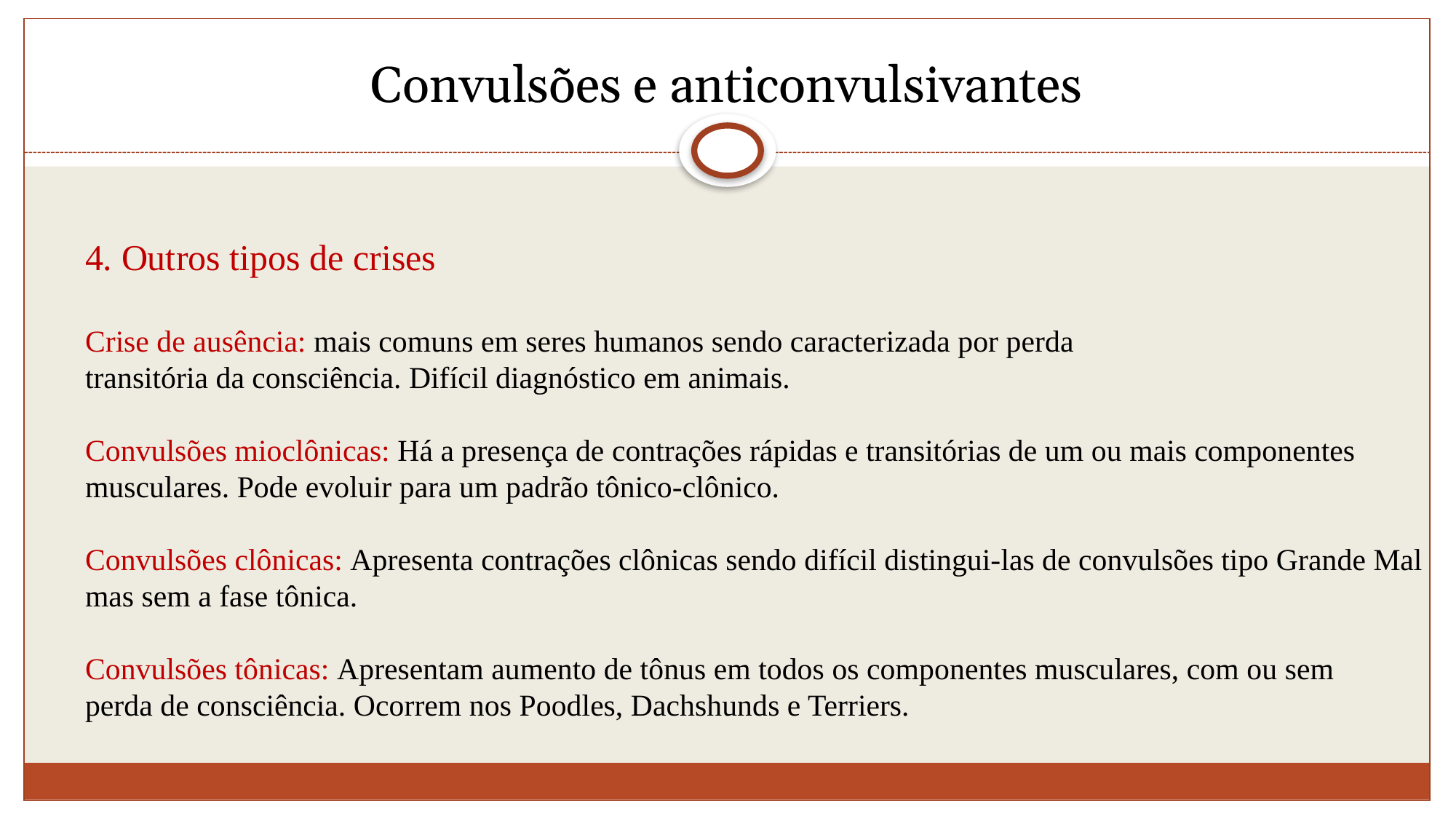

# Convulsões e anticonvulsivantes
4. Outros tipos de crises

Crise de ausência: mais comuns em seres humanos sendo caracterizada por perda
transitória da consciência. Difícil diagnóstico em animais.

Convulsões mioclônicas: Há a presença de contrações rápidas e transitórias de um ou mais componentes
musculares. Pode evoluir para um padrão tônico-clônico.

Convulsões clônicas: Apresenta contrações clônicas sendo difícil distingui-las de convulsões tipo Grande Mal
mas sem a fase tônica.

Convulsões tônicas: Apresentam aumento de tônus em todos os componentes musculares, com ou sem
perda de consciência. Ocorrem nos Poodles, Dachshunds e Terriers.